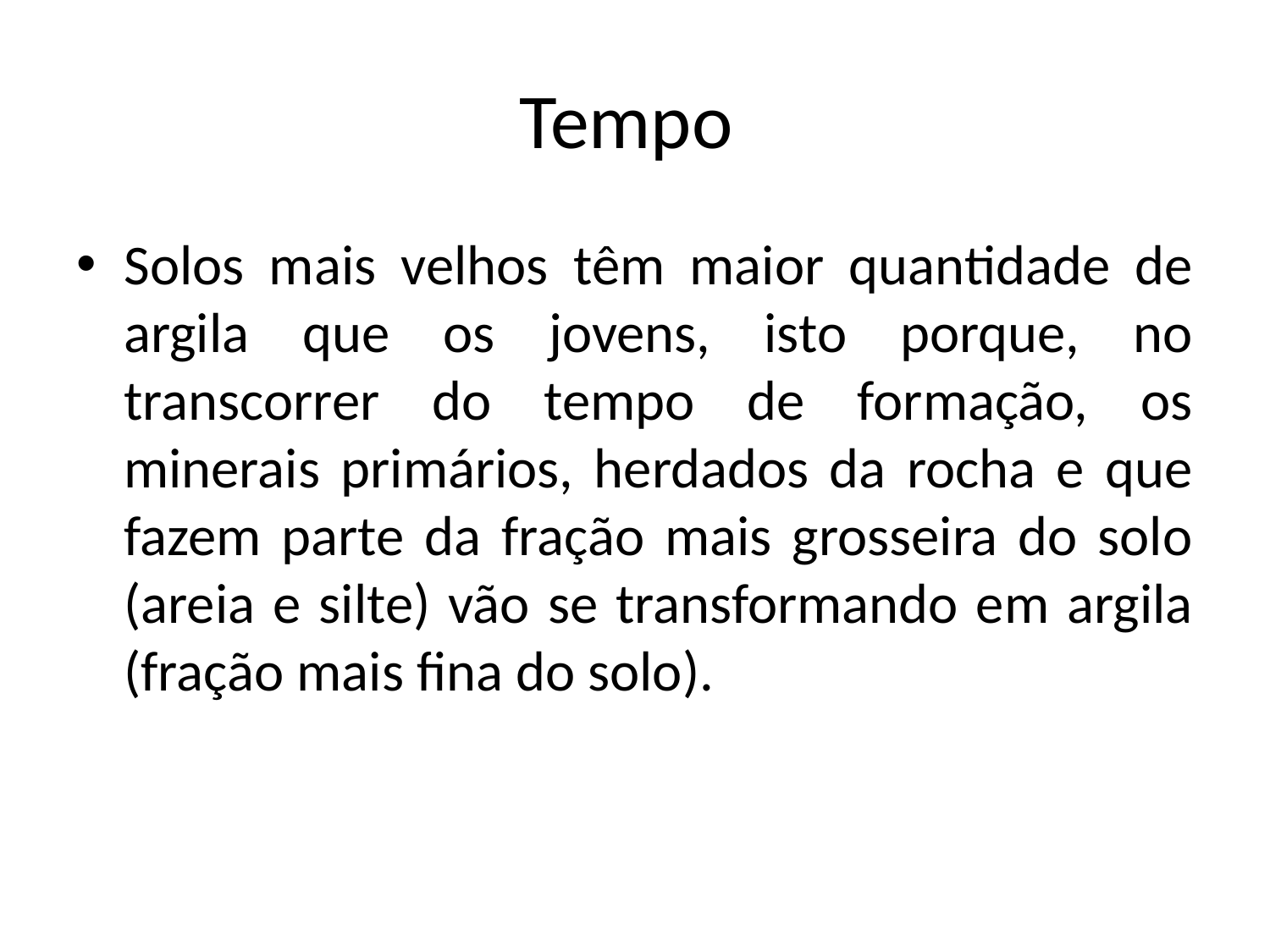

# Tempo
Solos mais velhos têm maior quantidade de argila que os jovens, isto porque, no transcorrer do tempo de formação, os minerais primários, herdados da rocha e que fazem parte da fração mais grosseira do solo (areia e silte) vão se transformando em argila (fração mais fina do solo).